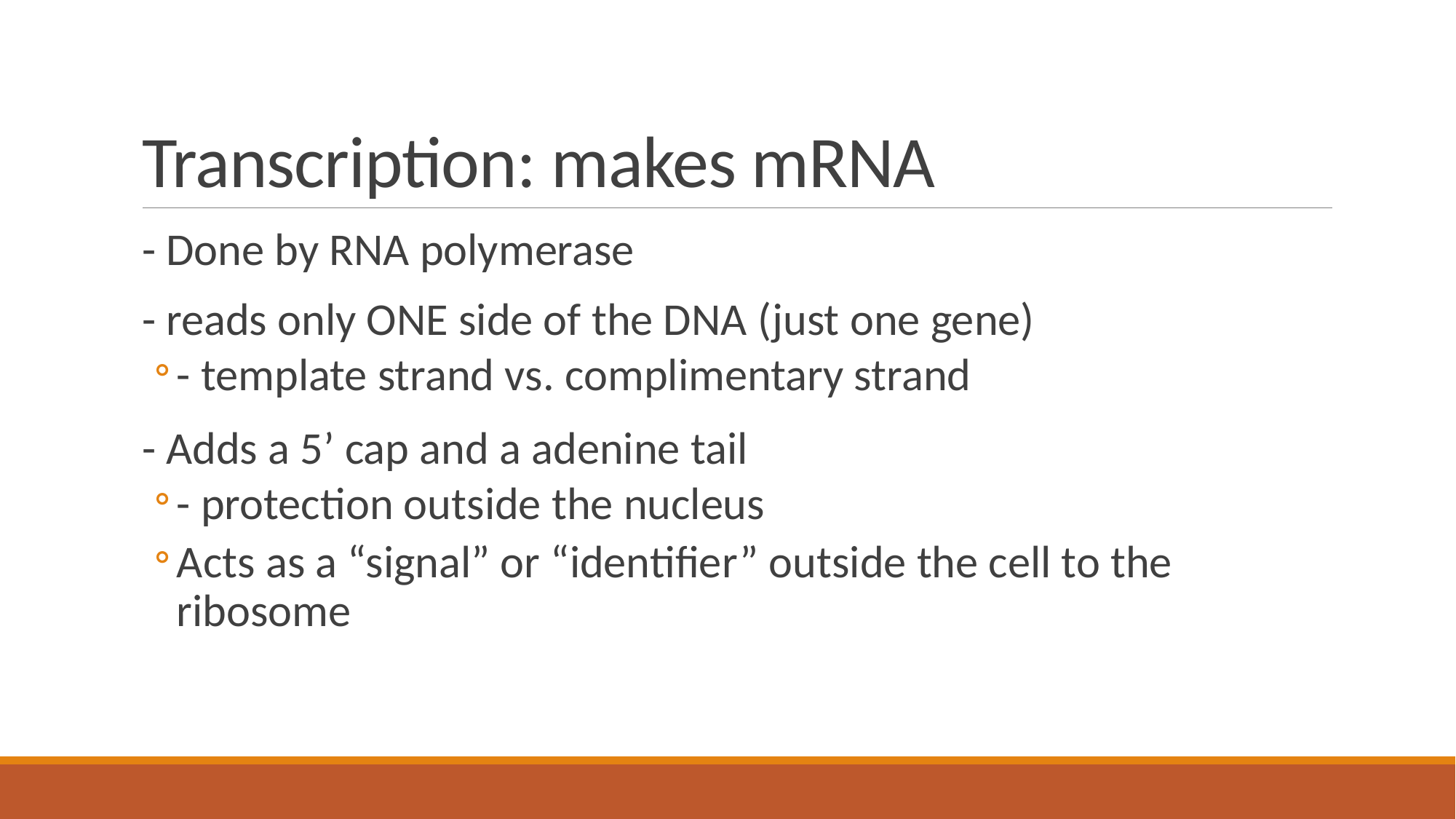

# Transcription: makes mRNA
- Done by RNA polymerase
- reads only ONE side of the DNA (just one gene)
- template strand vs. complimentary strand
- Adds a 5’ cap and a adenine tail
- protection outside the nucleus
Acts as a “signal” or “identifier” outside the cell to the ribosome